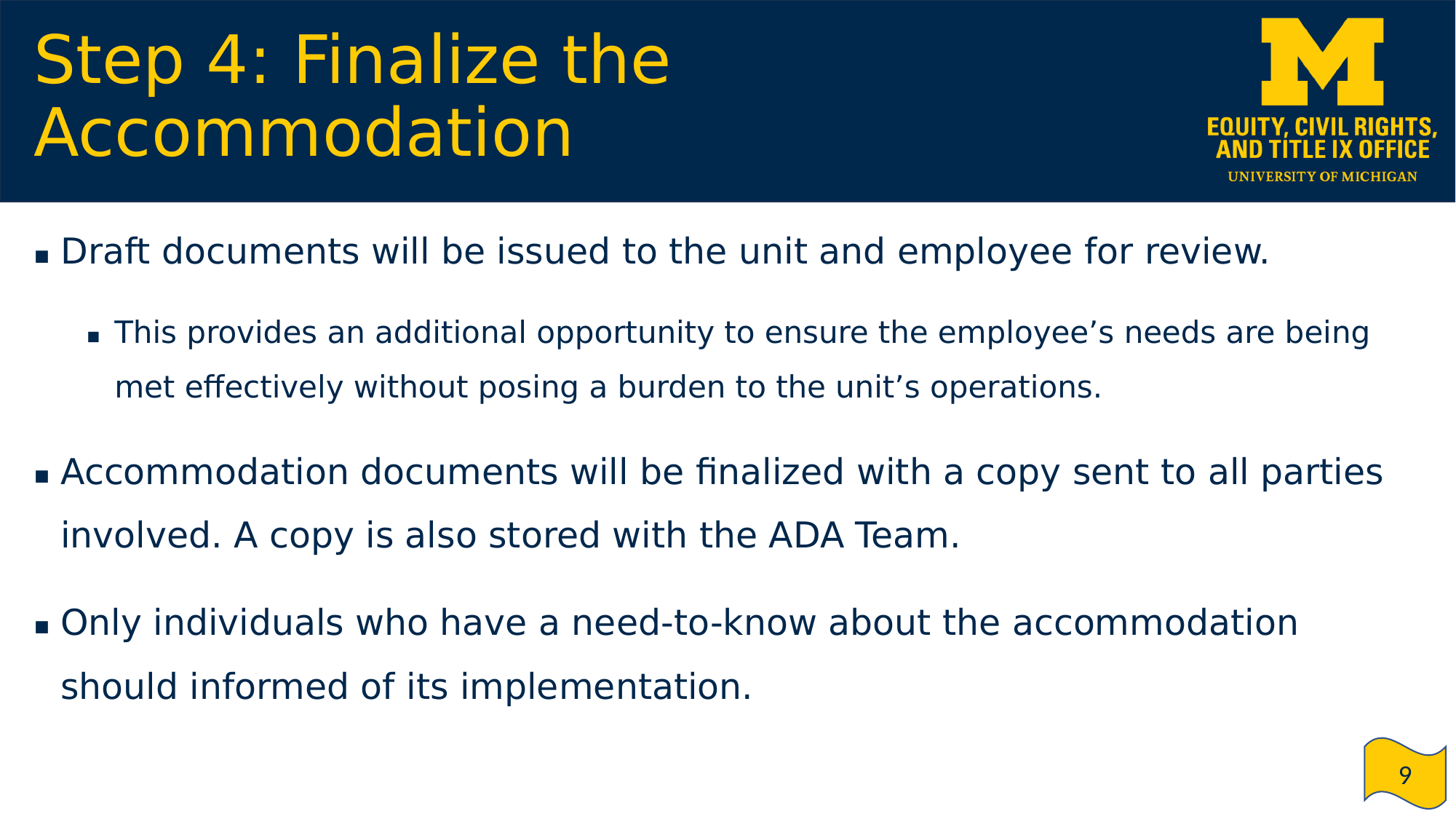

# Step 4: Finalize the Accommodation
Draft documents will be issued to the unit and employee for review.
This provides an additional opportunity to ensure the employee’s needs are being met effectively without posing a burden to the unit’s operations.
Accommodation documents will be finalized with a copy sent to all parties involved. A copy is also stored with the ADA Team.
Only individuals who have a need-to-know about the accommodation should informed of its implementation.